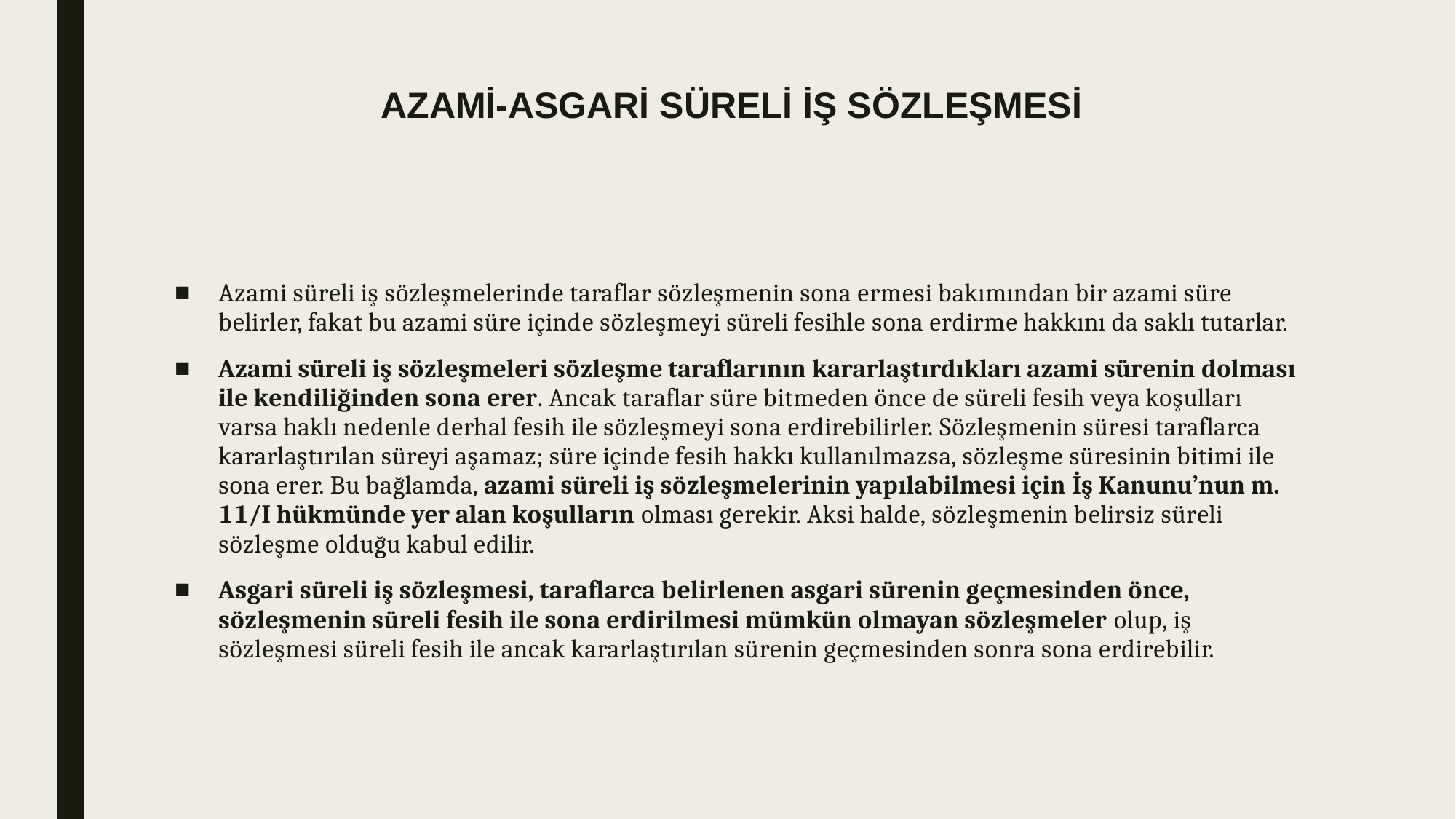

# AZAMİ-ASGARİ SÜRELİ İŞ SÖZLEŞMESİ
Azami süreli iş sözleşmelerinde taraflar sözleşmenin sona ermesi bakımından bir azami süre belirler, fakat bu azami süre içinde sözleşmeyi süreli fesihle sona erdirme hakkını da saklı tutarlar.
Azami süreli iş sözleşmeleri sözleşme taraflarının kararlaştırdıkları azami sürenin dolması ile kendiliğinden sona erer. Ancak taraflar süre bitmeden önce de süreli fesih veya koşulları varsa haklı nedenle derhal fesih ile sözleşmeyi sona erdirebilirler. Sözleşmenin süresi taraflarca kararlaştırılan süreyi aşamaz; süre içinde fesih hakkı kullanılmazsa, sözleşme süresinin bitimi ile sona erer. Bu bağlamda, azami süreli iş sözleşmelerinin yapılabilmesi için İş Kanunu’nun m. 11/I hükmünde yer alan koşulların olması gerekir. Aksi halde, sözleşmenin belirsiz süreli sözleşme olduğu kabul edilir.
Asgari süreli iş sözleşmesi, taraflarca belirlenen asgari sürenin geçmesinden önce, sözleşmenin süreli fesih ile sona erdirilmesi mümkün olmayan sözleşmeler olup, iş sözleşmesi süreli fesih ile ancak kararlaştırılan sürenin geçmesinden sonra sona erdirebilir.